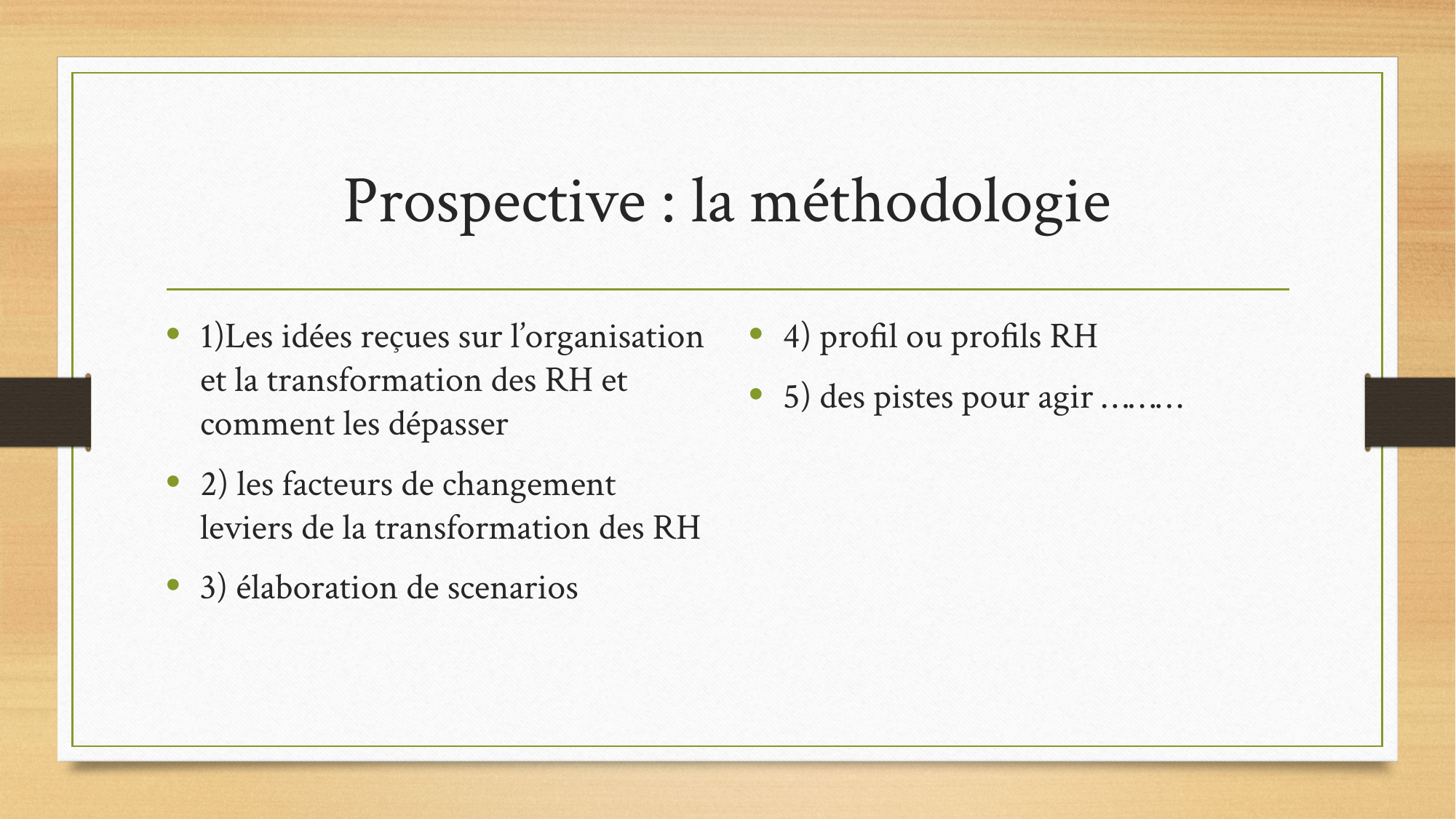

# Prospective : la méthodologie
1)Les idées reçues sur l’organisation et la transformation des RH et comment les dépasser
2) les facteurs de changement leviers de la transformation des RH
3) élaboration de scenarios
4) profil ou profils RH
5) des pistes pour agir ………